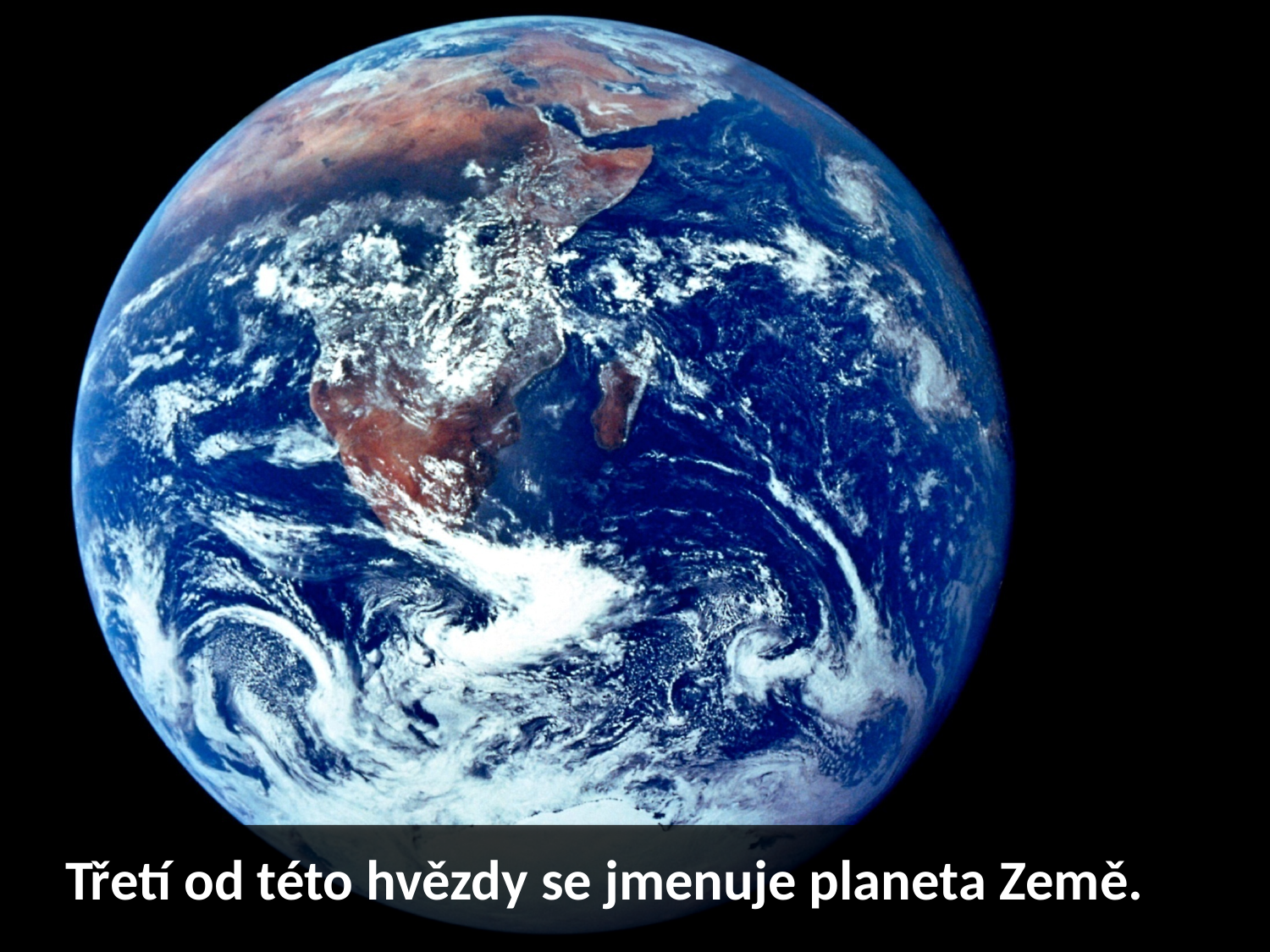

Třetí od této hvězdy se jmenuje planeta Země.